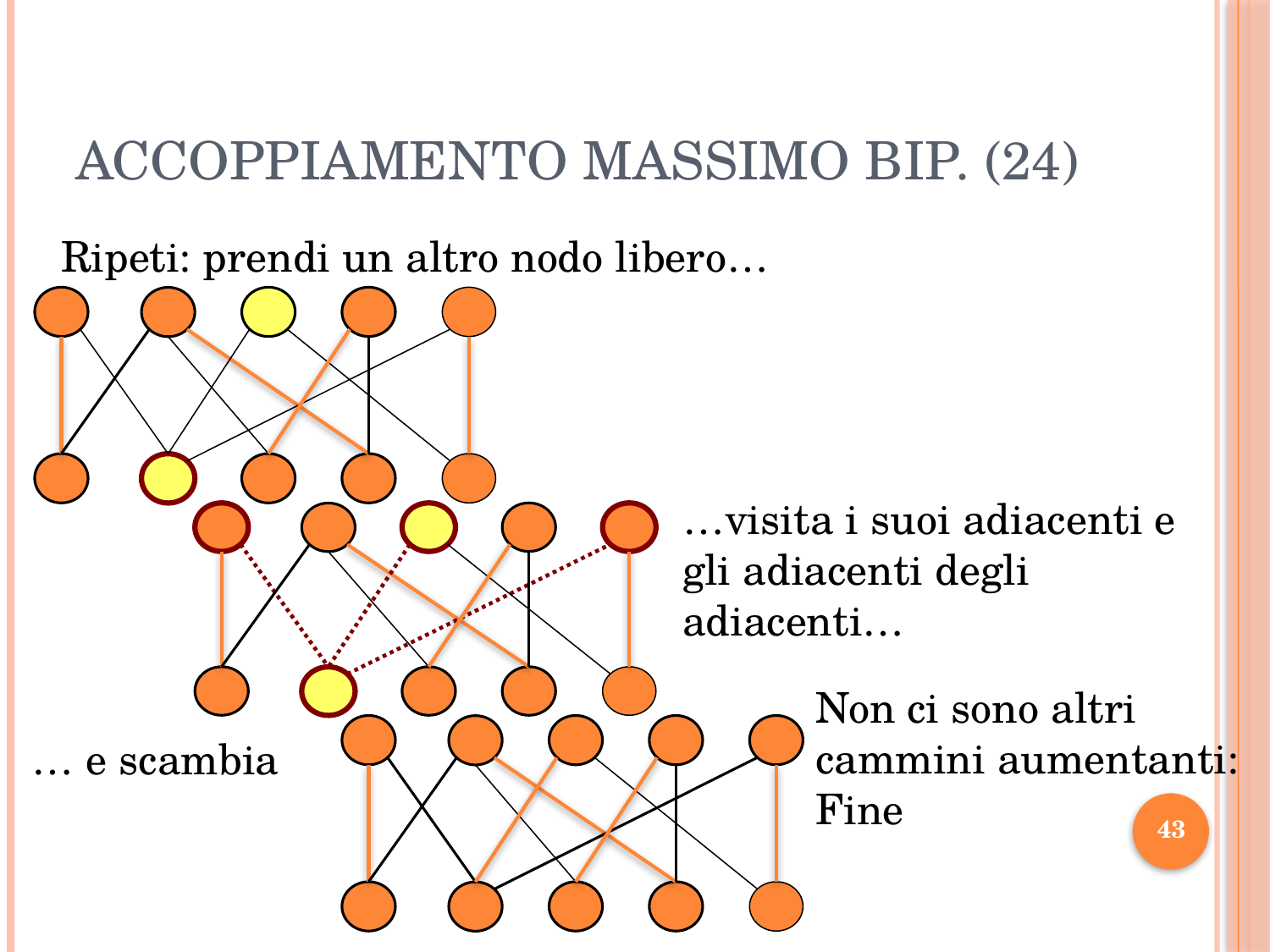

# Accoppiamento Massimo Bip. (24)
Ripeti: prendi un altro nodo libero…

…visita i suoi adiacenti e gli adiacenti degli adiacenti…

Non ci sono altri cammini aumentanti: Fine

… e scambia
43